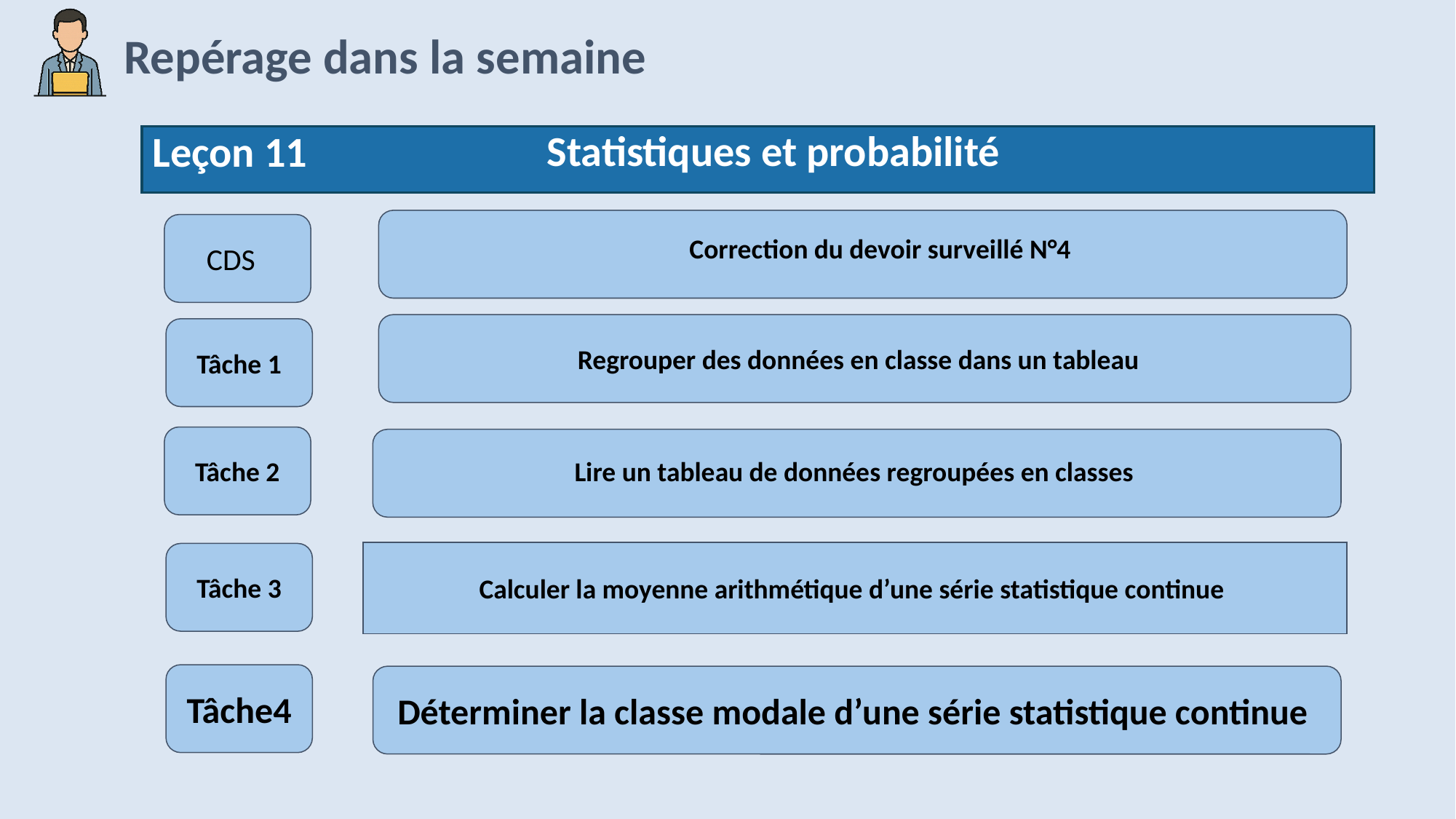

Statistiques et probabilité
Leçon 11

Correction du devoir surveillé N°4

CDS

Regrouper des données en classe dans un tableau
Tâche 1

Tâche 2
Lire un tableau de données regroupées en classes

Calculer la moyenne arithmétique d’une série statistique continue
Tâche 3

Tâche4
Déterminer la classe modale d’une série statistique continue